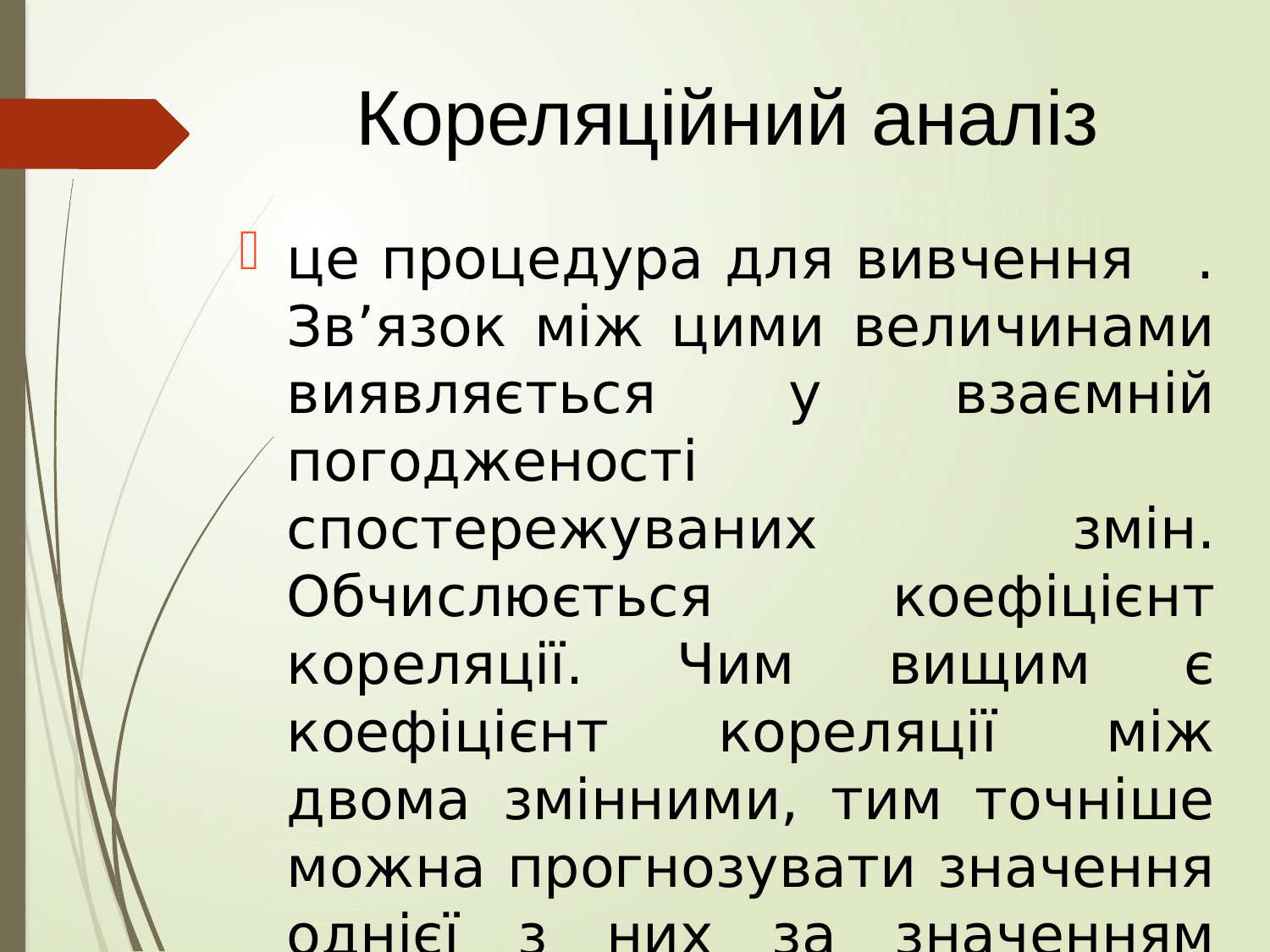

# Кореляційний аналіз
це процедура для вивчення   . Зв’язок між цими величинами виявляється у взаємній погодженості спостережуваних змін. Обчислюється коефіцієнт кореляції. Чим вищим є коефіцієнт кореляції між двома змінними, тим точніше можна прогнозувати значення однієї з них за значенням інших.